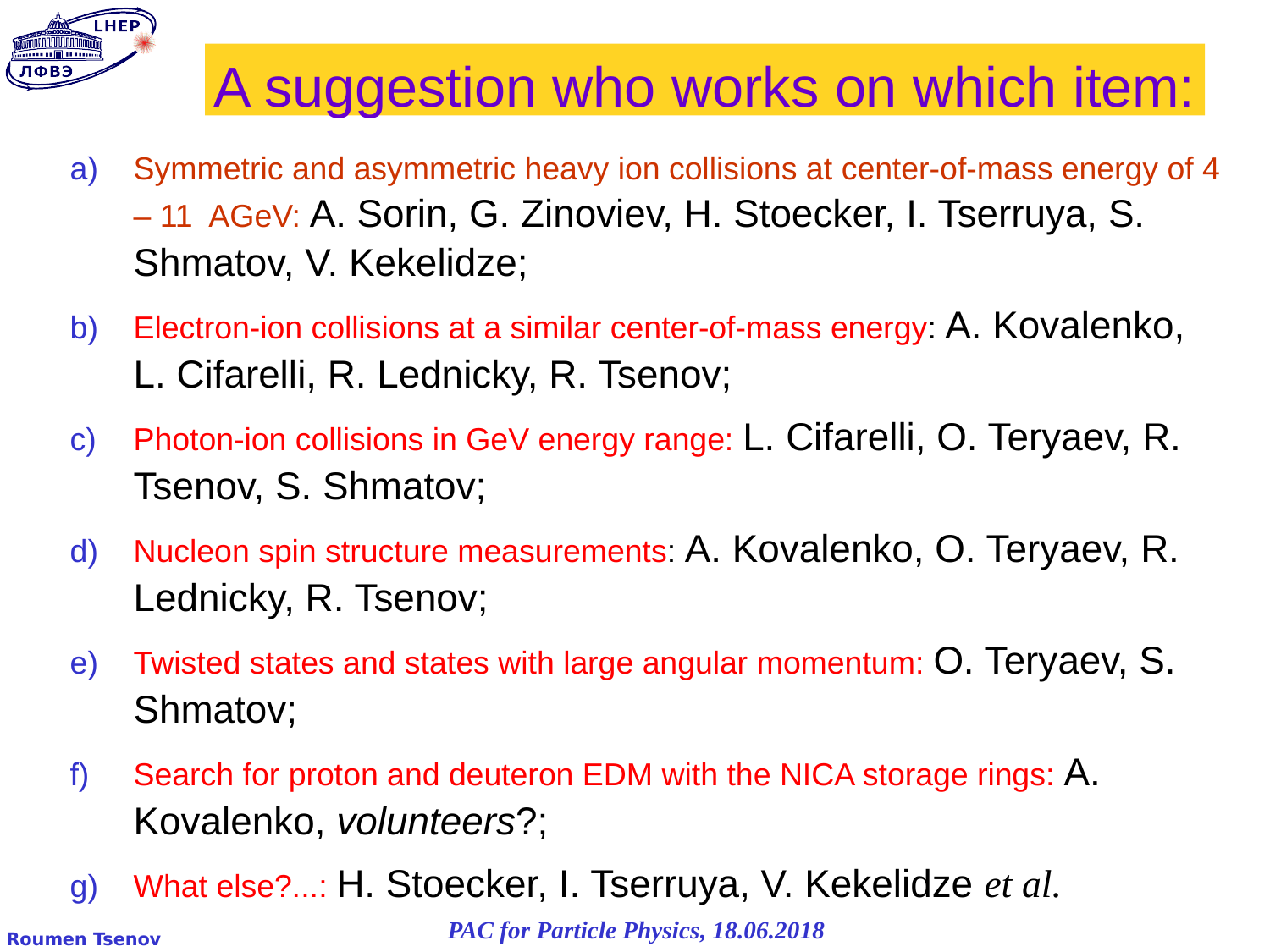

# A suggestion who works on which item:
Symmetric and asymmetric heavy ion collisions at center-of-mass energy of 4 – 11  AGeV: A. Sorin, G. Zinoviev, H. Stoecker, I. Tserruya, S. Shmatov, V. Kekelidze;
Electron-ion collisions at a similar center-of-mass energy: A. Kovalenko, L. Cifarelli, R. Lednicky, R. Tsenov;
Photon-ion collisions in GeV energy range: L. Cifarelli, O. Teryaev, R. Tsenov, S. Shmatov;
Nucleon spin structure measurements: A. Kovalenko, O. Teryaev, R. Lednicky, R. Tsenov;
Twisted states and states with large angular momentum: O. Teryaev, S. Shmatov;
Search for proton and deuteron EDM with the NICA storage rings: A. Kovalenko, volunteers?;
What else?...: H. Stoecker, I. Tserruya, V. Kekelidze et al.